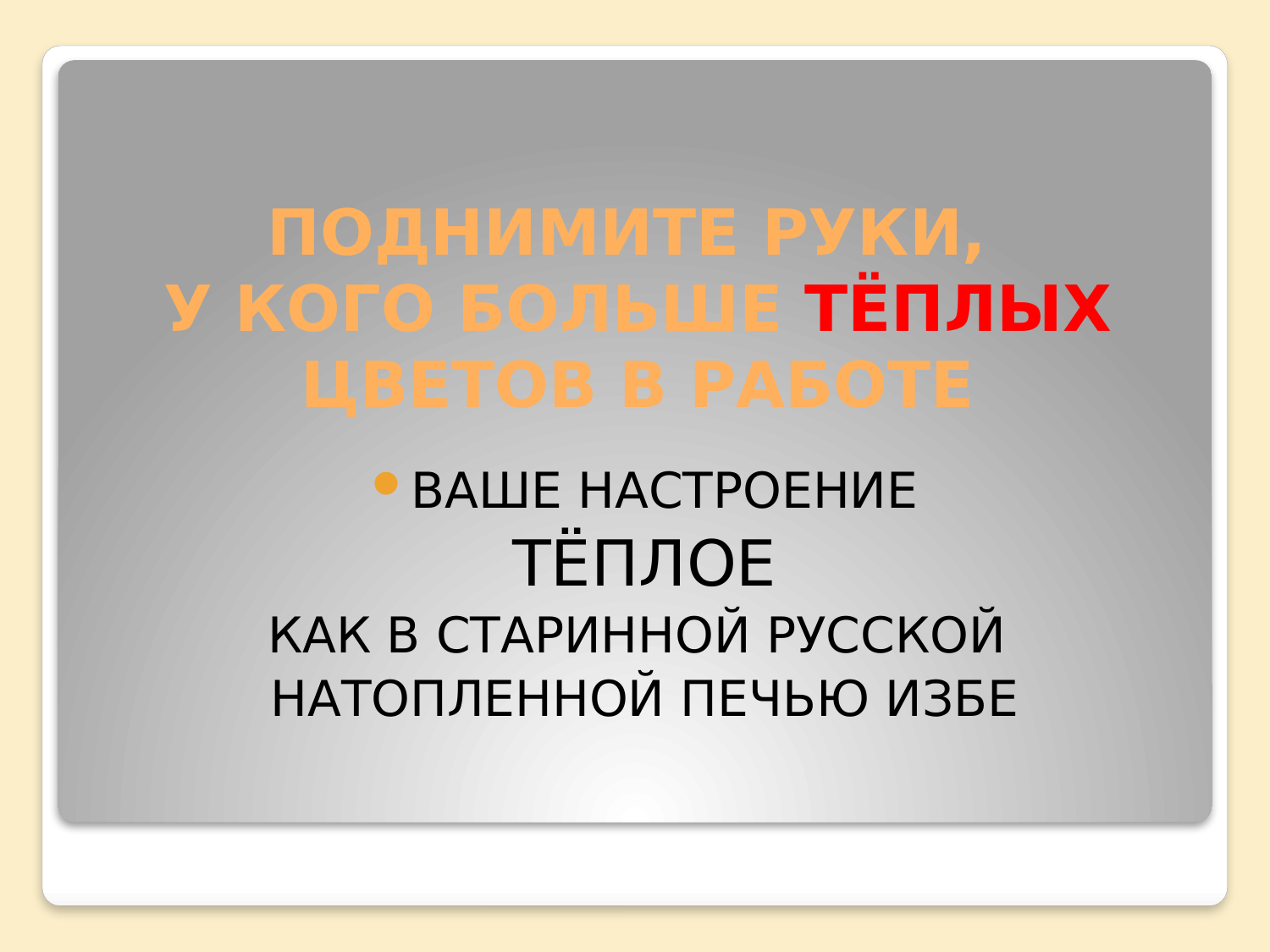

# ПОДНИМИТЕ РУКИ, У КОГО БОЛЬШЕ ТЁПЛЫХ ЦВЕТОВ В РАБОТЕ
ВАШЕ НАСТРОЕНИЕ
ТЁПЛОЕ
КАК В СТАРИННОЙ РУССКОЙ
НАТОПЛЕННОЙ ПЕЧЬЮ ИЗБЕ